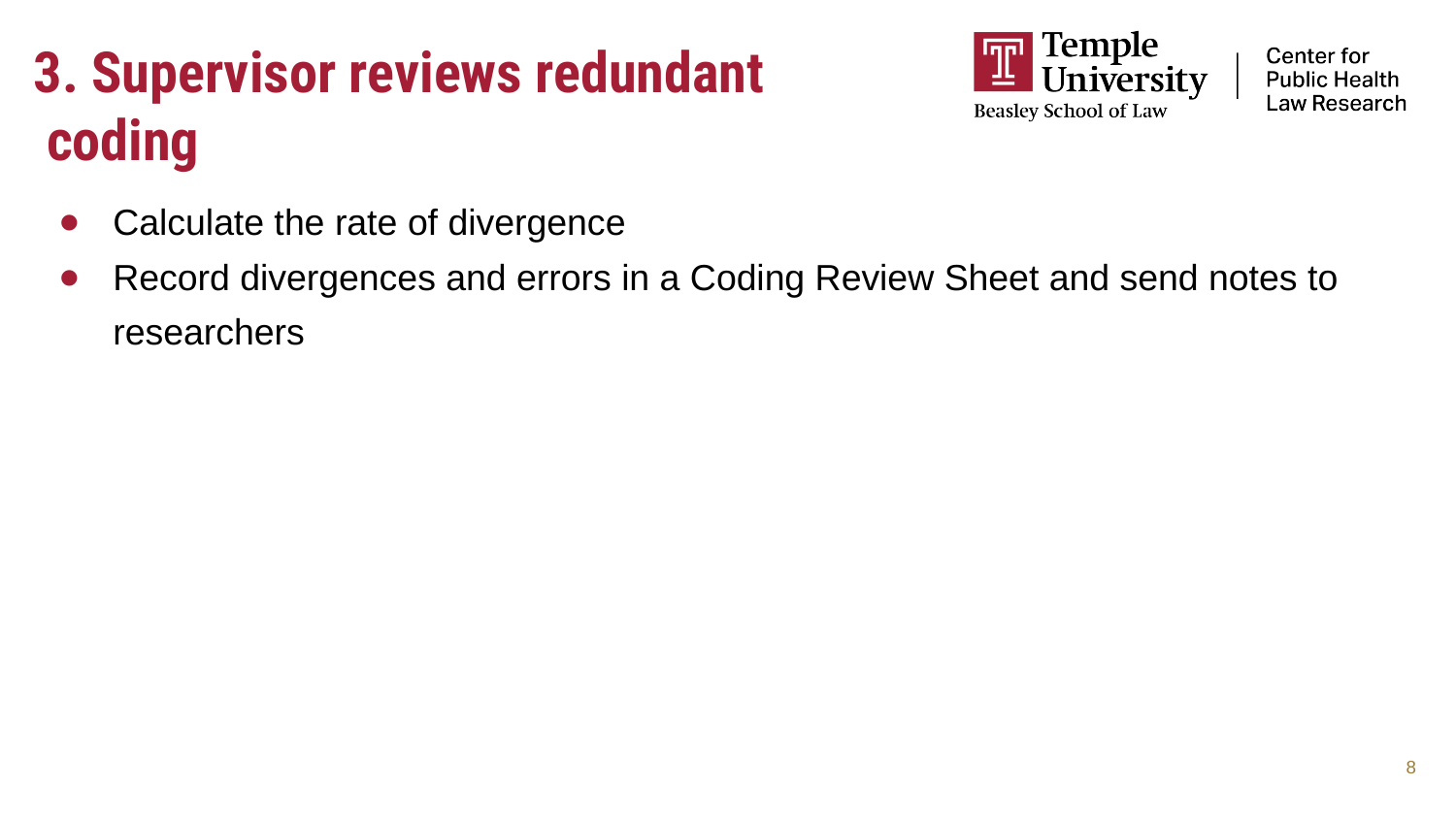

# 3. Supervisor reviews redundant coding
Calculate the rate of divergence
Record divergences and errors in a Coding Review Sheet and send notes to researchers